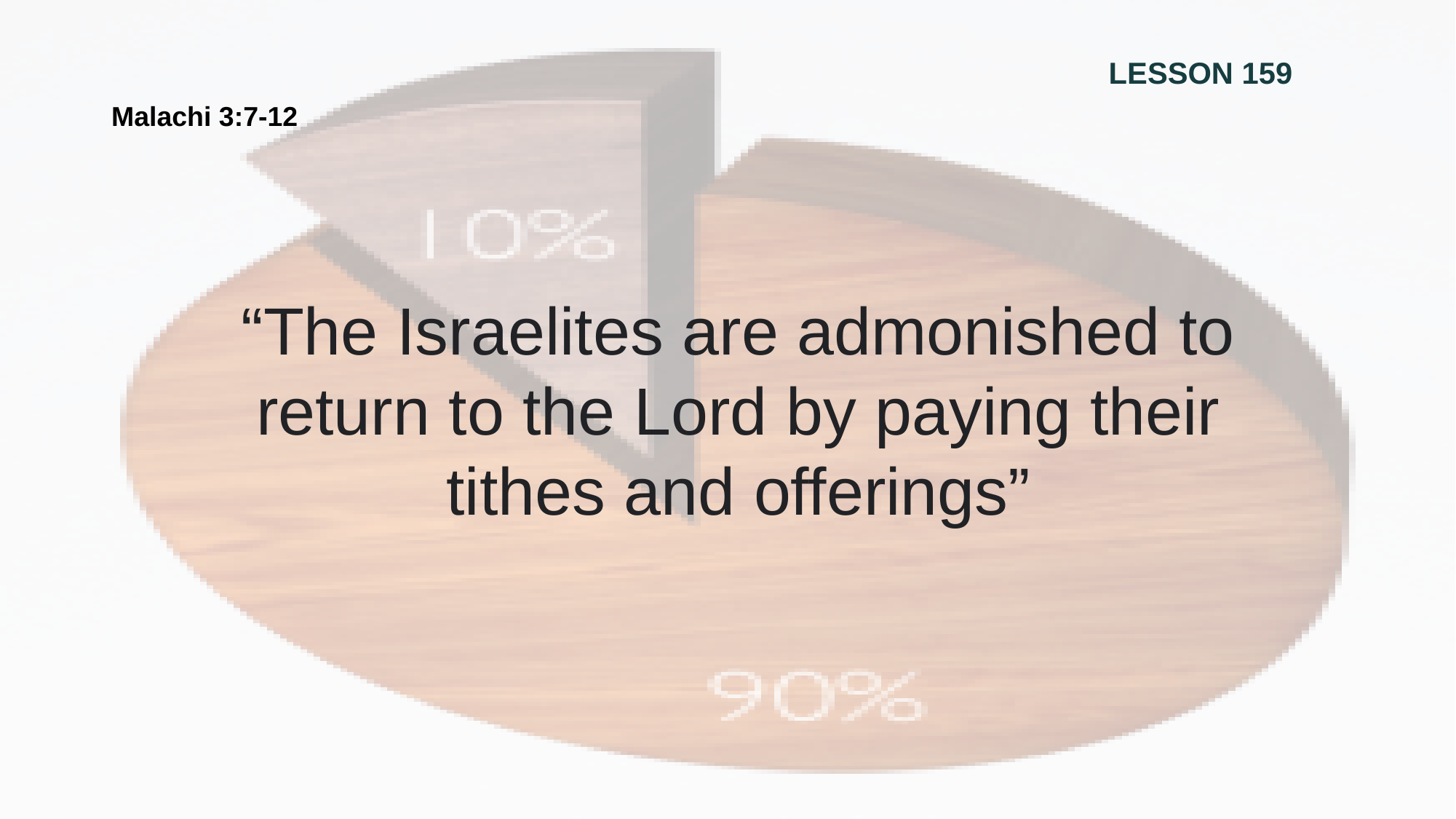

LESSON 159
Malachi 3:7-12
“The Israelites are admonished to return to the Lord by paying their tithes and offerings”